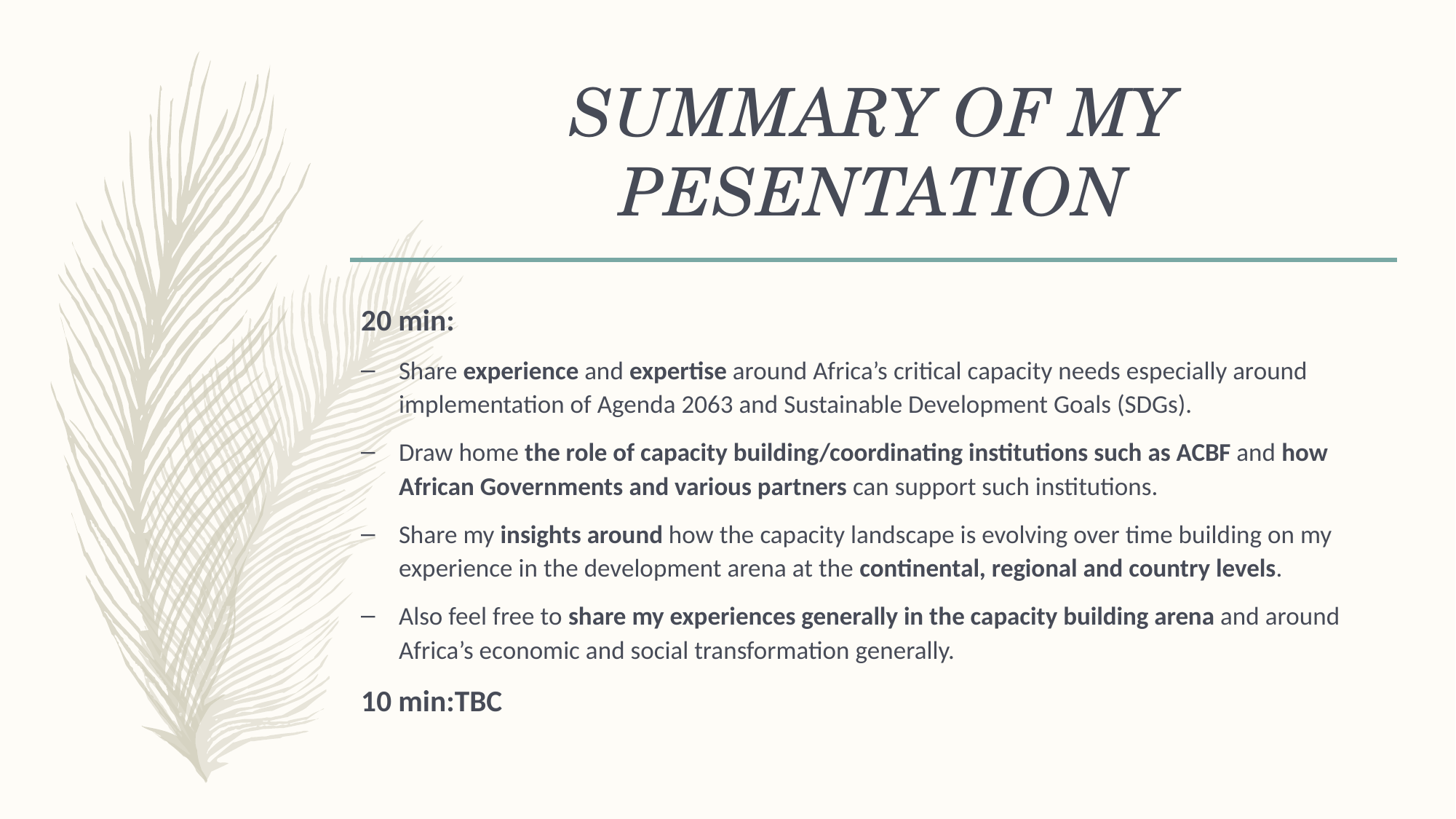

# SUMMARY OF MY PESENTATION
20 min:
Share experience and expertise around Africa’s critical capacity needs especially around implementation of Agenda 2063 and Sustainable Development Goals (SDGs).
Draw home the role of capacity building/coordinating institutions such as ACBF and how African Governments and various partners can support such institutions.
Share my insights around how the capacity landscape is evolving over time building on my experience in the development arena at the continental, regional and country levels.
Also feel free to share my experiences generally in the capacity building arena and around Africa’s economic and social transformation generally.
10 min:TBC